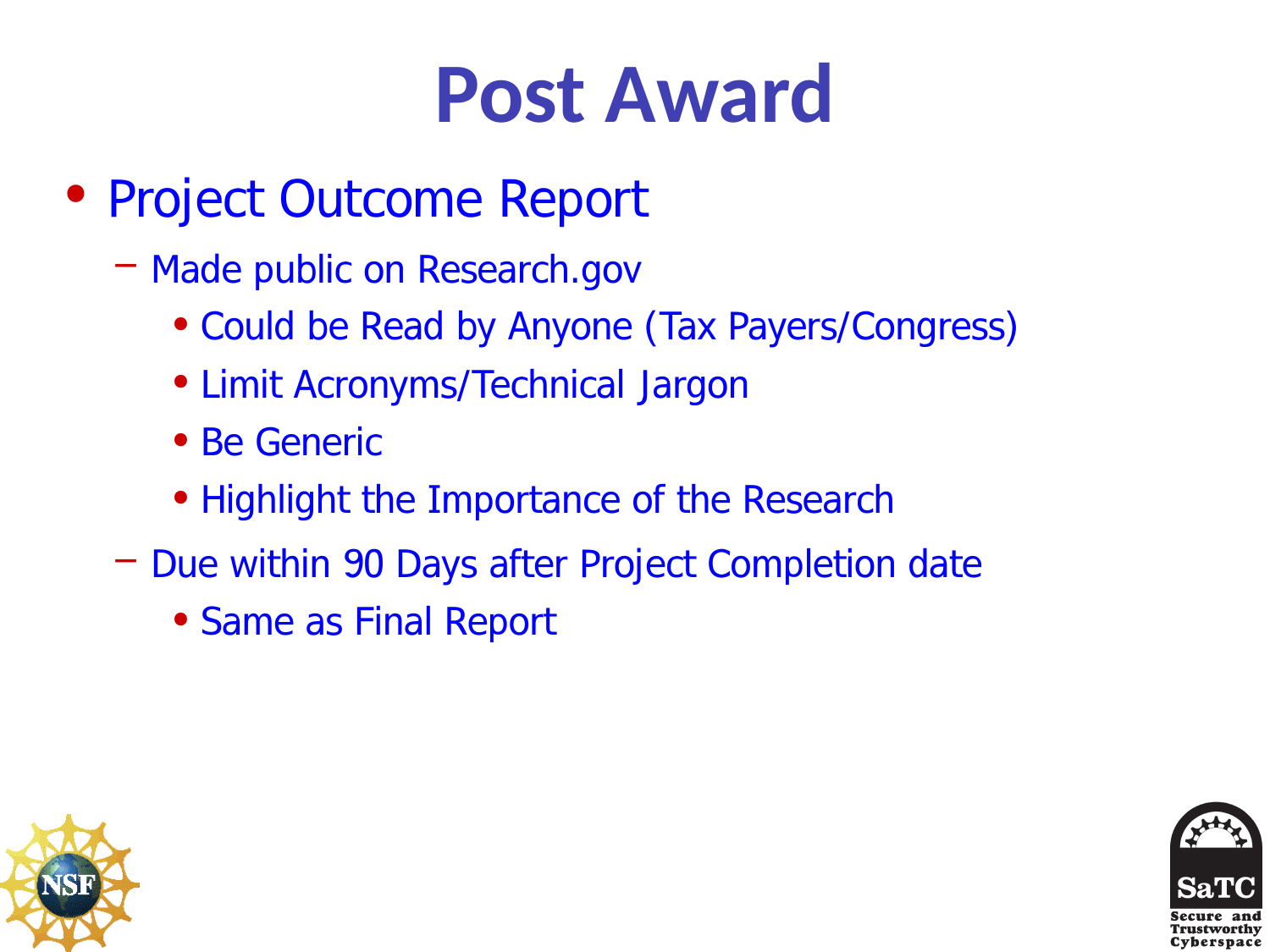

Post Award
Project Outcome Report
Made public on Research.gov
Could be Read by Anyone (Tax Payers/Congress)
Limit Acronyms/Technical Jargon
Be Generic
Highlight the Importance of the Research
Due within 90 Days after Project Completion date
Same as Final Report

6